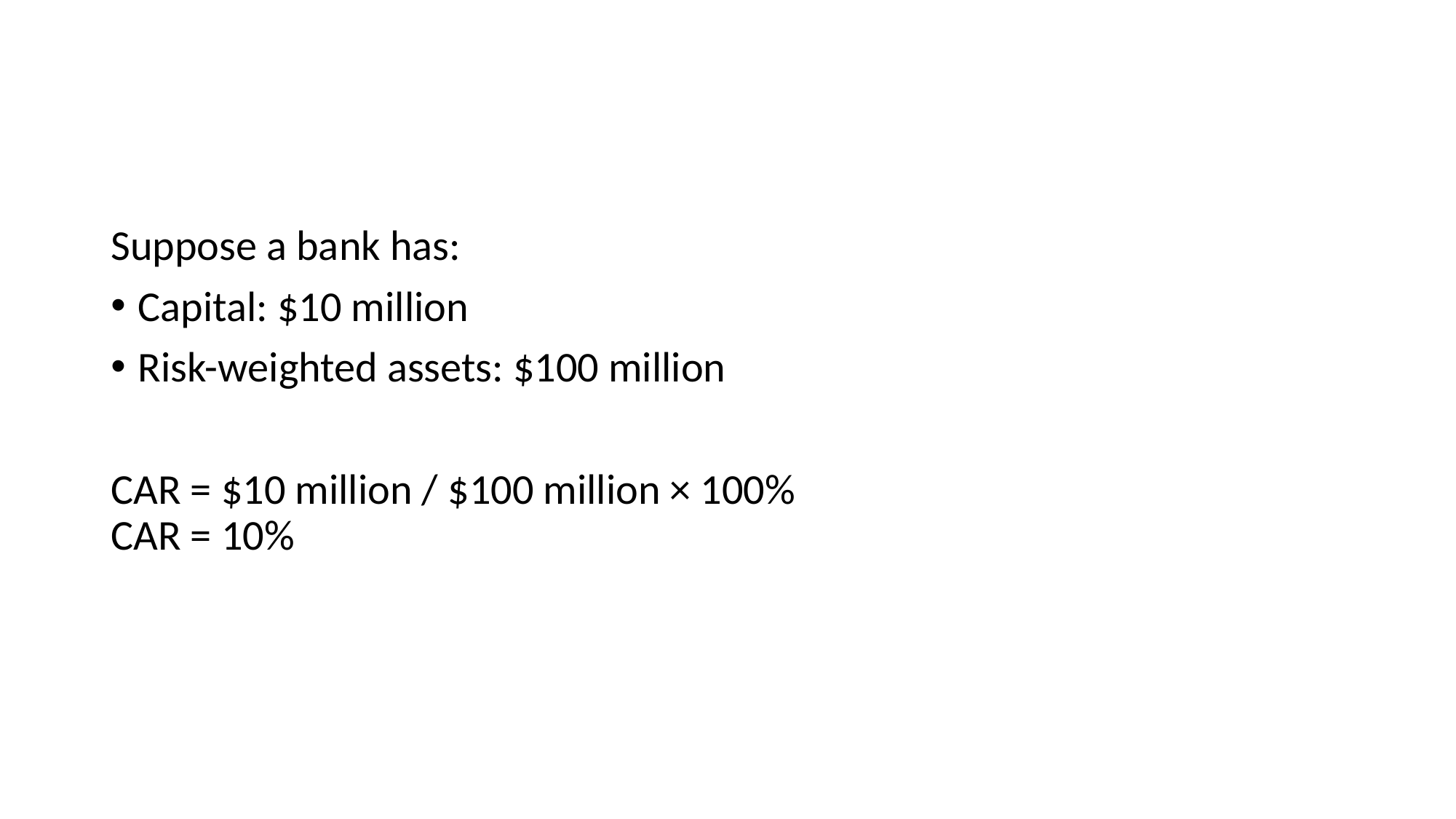

#
Suppose a bank has:
Capital: $10 million
Risk-weighted assets: $100 million

CAR = $10 million / $100 million × 100%
CAR = 10%